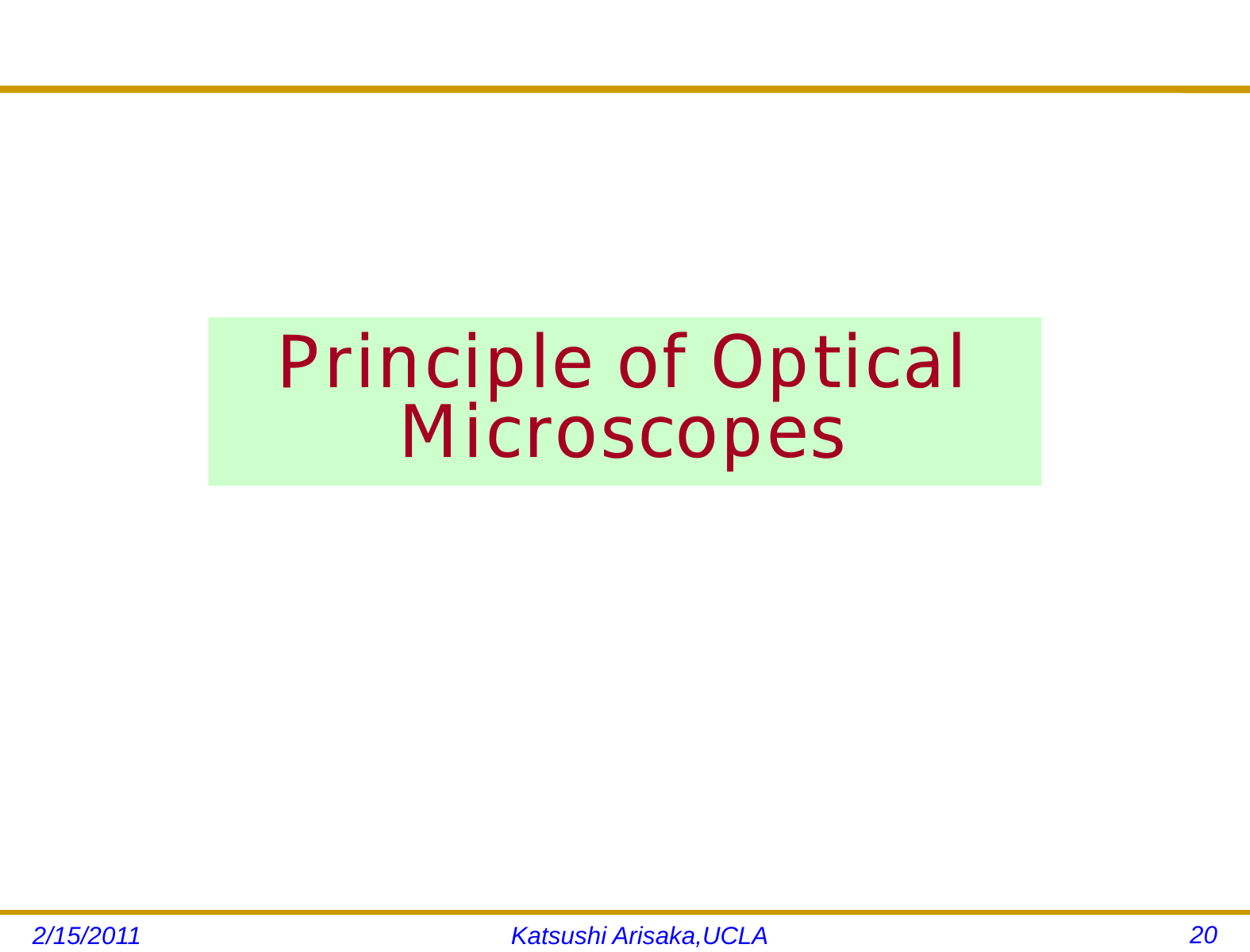

# Principle of Optical Microscopes
20
2/15/2011
Katsushi Arisaka,UCLA